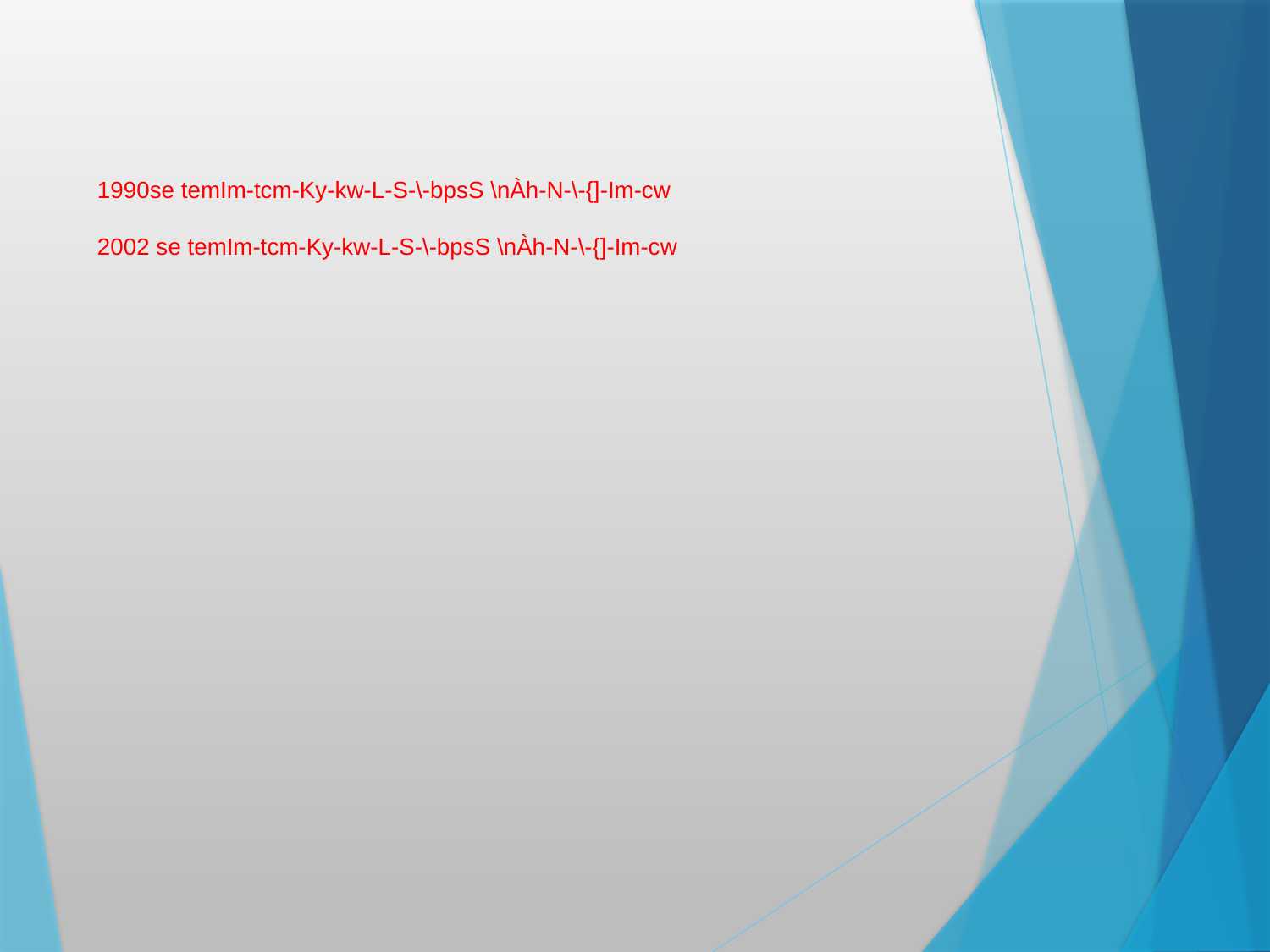

# 1990se temIm-tcm-Ky-kw-L-S-\-bpsS \nÀh-N-\-{]-Im-cw 2002 se temIm-tcm-Ky-kw-L-S-\-bpsS \nÀh-N-\-{]-Im-cw